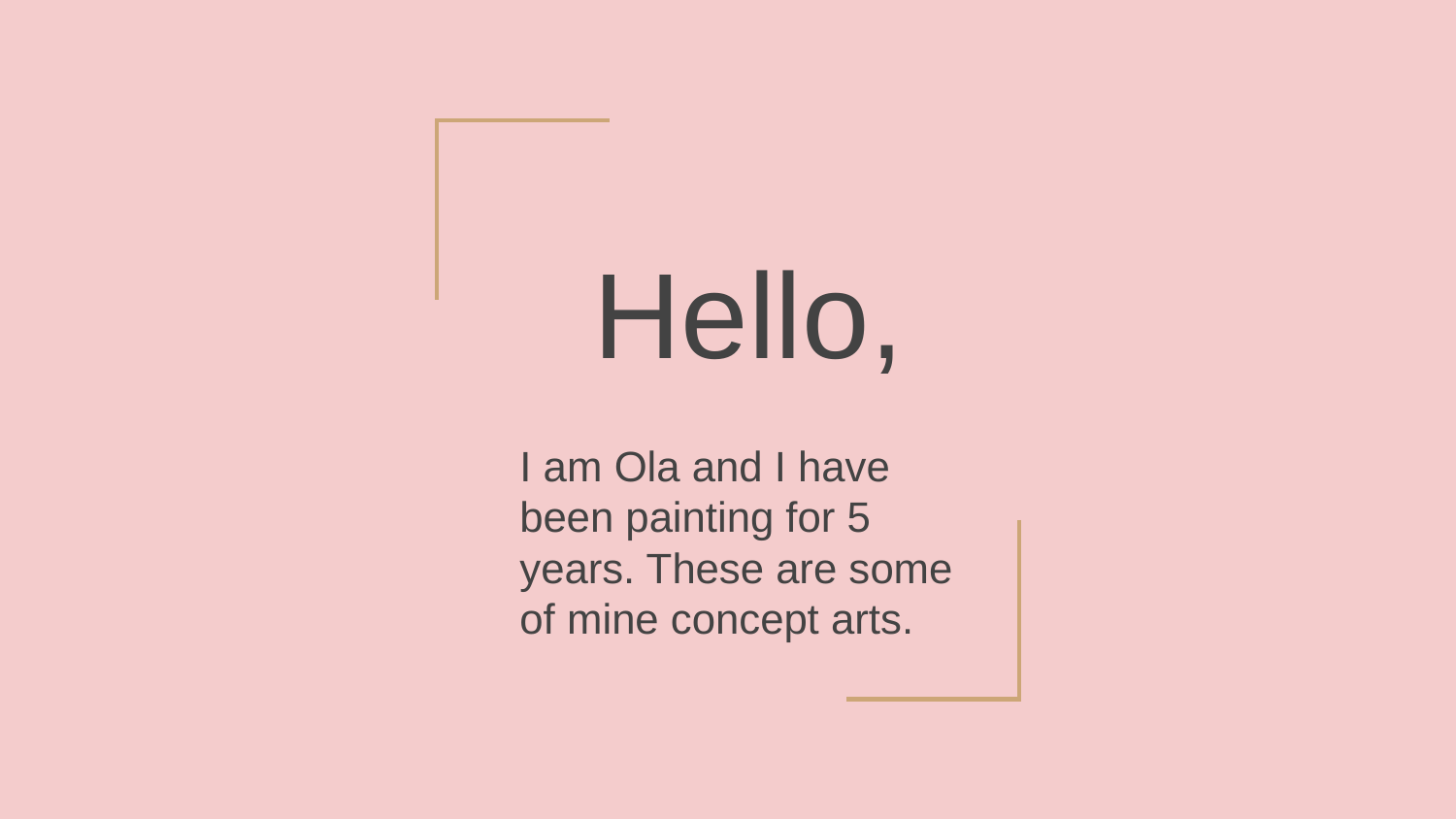

# Hello,
I am Ola and I have been painting for 5 years. These are some of mine concept arts.